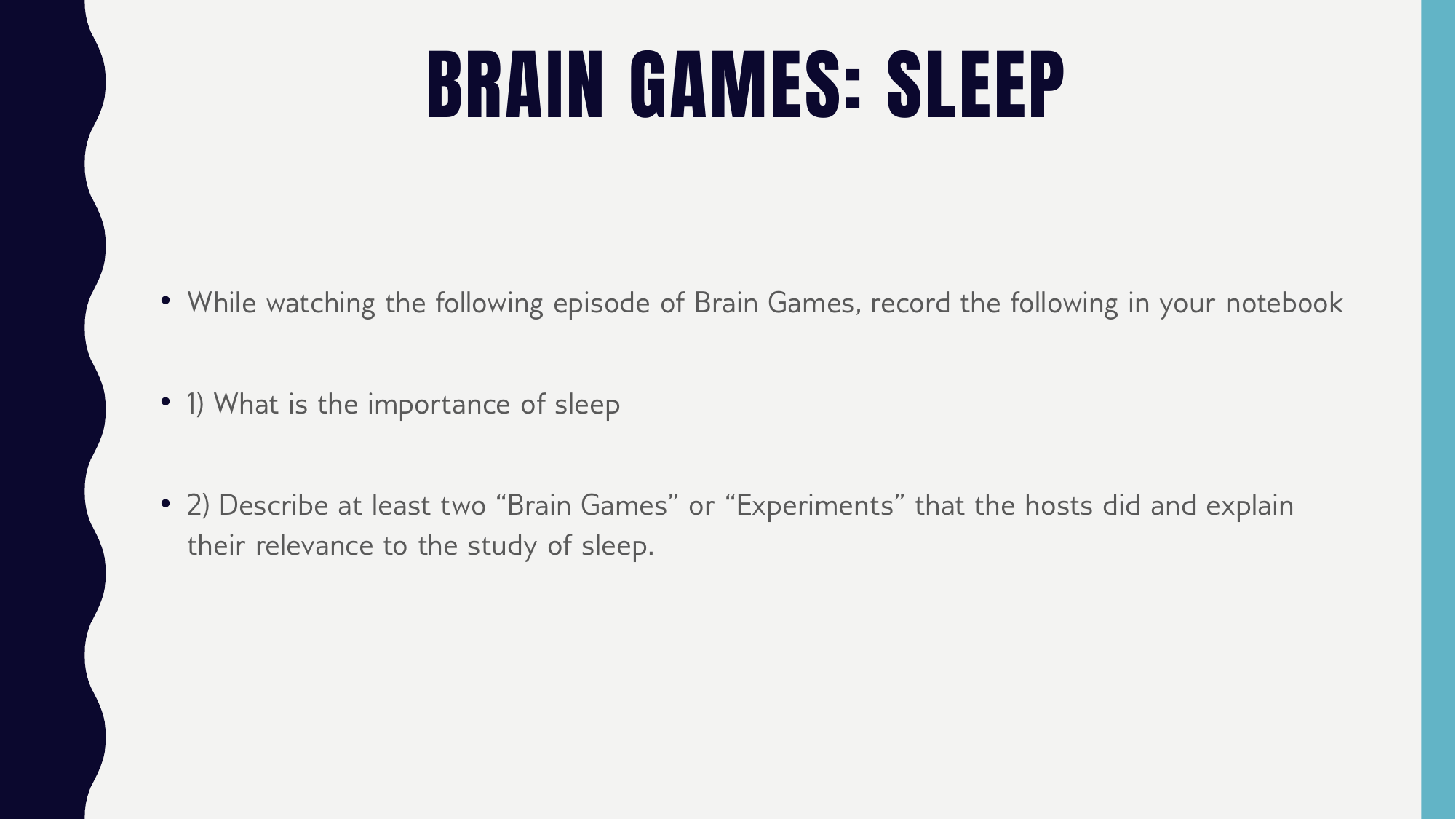

# Brain Games: Sleep
While watching the following episode of Brain Games, record the following in your notebook

1) What is the importance of sleep

2) Describe at least two “Brain Games” or “Experiments” that the hosts did and explain their relevance to the study of sleep.